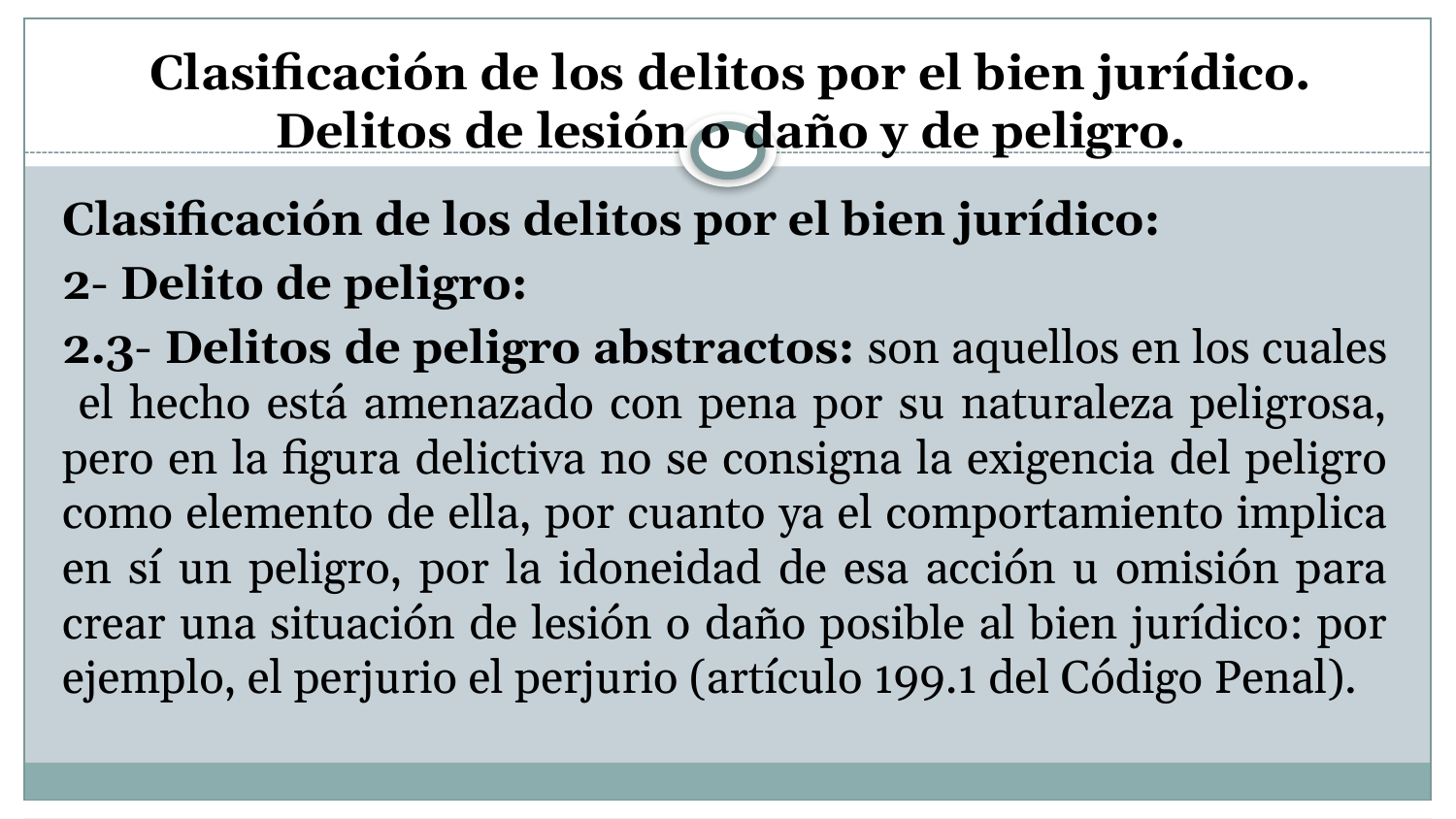

# Clasificación de los delitos por el bien jurídico. Delitos de lesión o daño y de peligro.
Clasificación de los delitos por el bien jurídico:
2- Delito de peligro:
2.3- Delitos de peligro abstractos: son aquellos en los cuales  el hecho está amenazado con pena por su naturaleza peligrosa, pero en la figura delictiva no se consigna la exigencia del peligro como elemento de ella, por cuanto ya el comportamiento implica en sí un peligro, por la idoneidad de esa acción u omisión para crear una situación de lesión o daño posible al bien jurídico: por ejemplo, el perjurio el perjurio (artículo 199.1 del Código Penal).